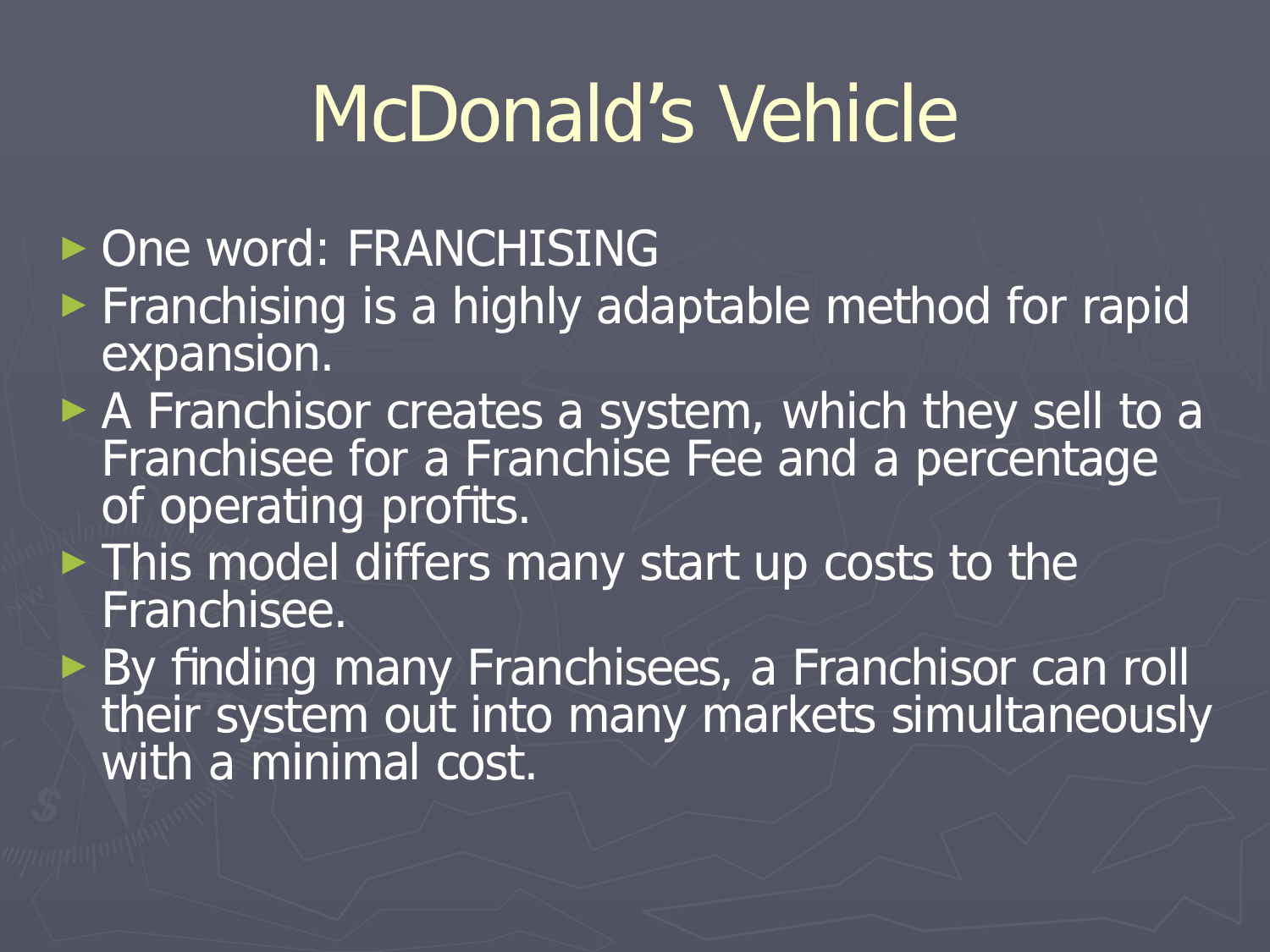

# McDonald’s Vehicle
One word: FRANCHISING
Franchising is a highly adaptable method for rapid expansion.
A Franchisor creates a system, which they sell to a Franchisee for a Franchise Fee and a percentage of operating profits.
This model differs many start up costs to the Franchisee.
By finding many Franchisees, a Franchisor can roll their system out into many markets simultaneously with a minimal cost.